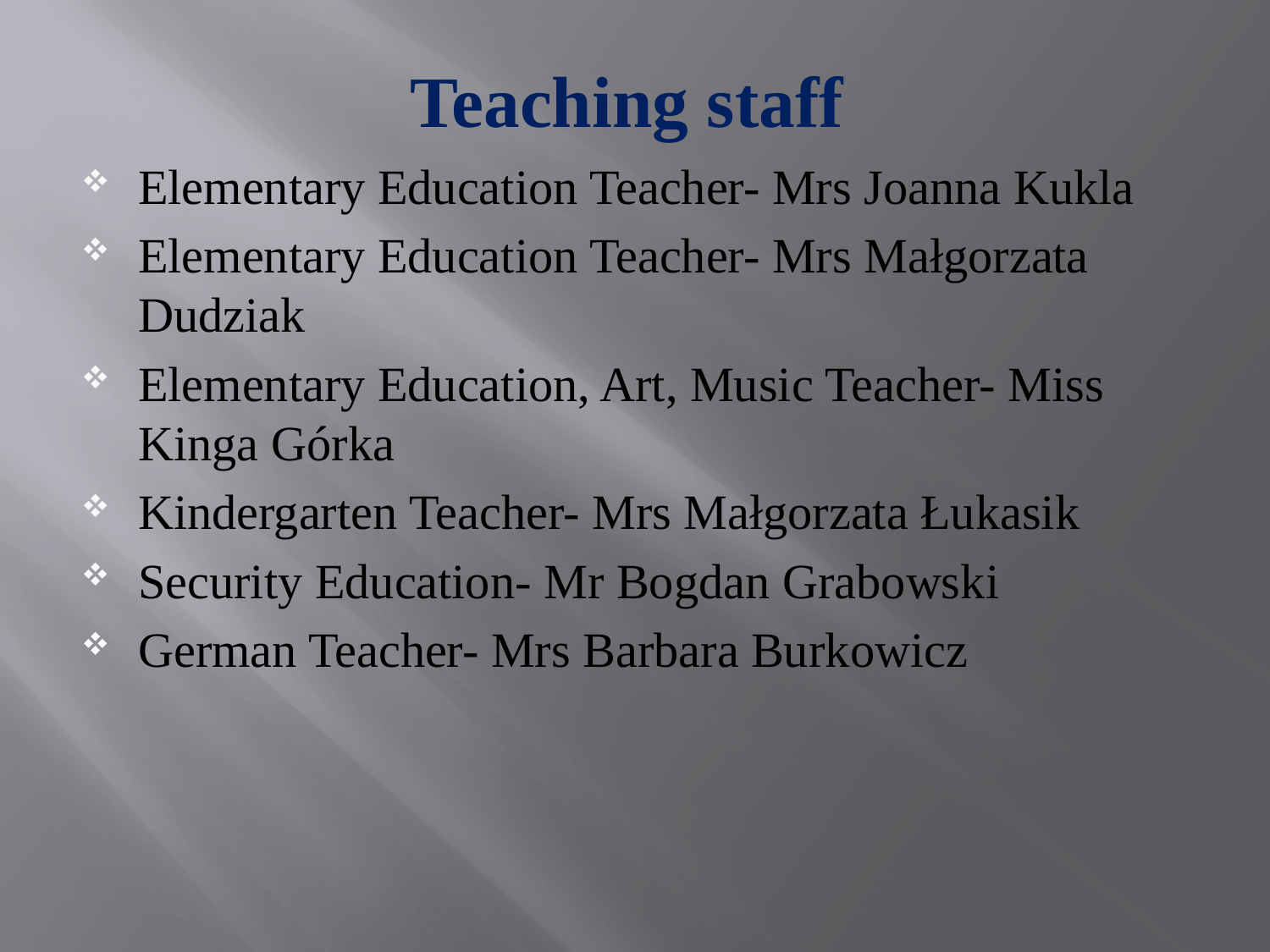

# Teaching staff
Elementary Education Teacher- Mrs Joanna Kukla
Elementary Education Teacher- Mrs Małgorzata Dudziak
Elementary Education, Art, Music Teacher- Miss Kinga Górka
Kindergarten Teacher- Mrs Małgorzata Łukasik
Security Education- Mr Bogdan Grabowski
German Teacher- Mrs Barbara Burkowicz